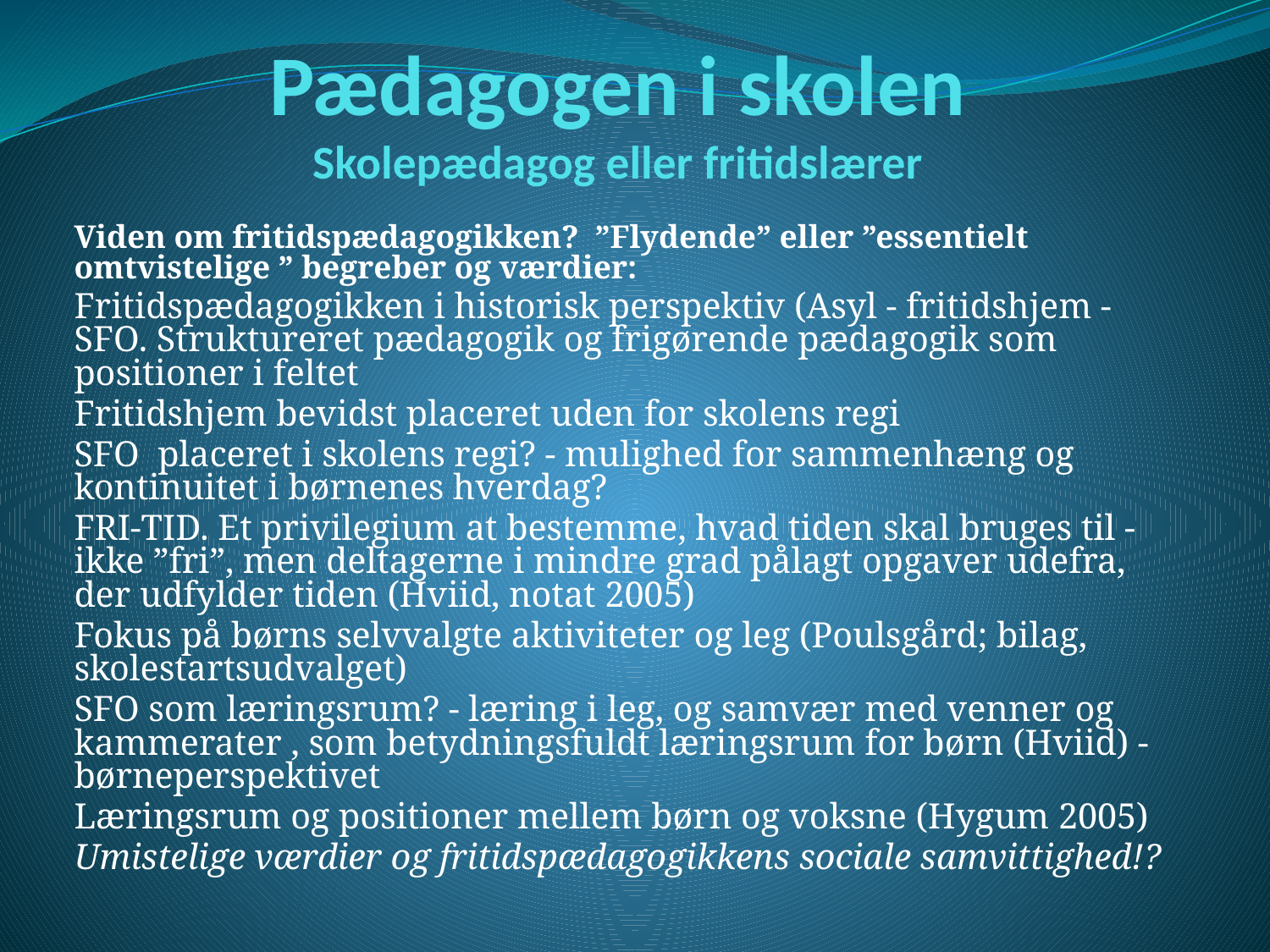

# Pædagogen i skolen Skolepædagog eller fritidslærer
Viden om fritidspædagogikken?  ”Flydende” eller ”essentielt omtvistelige ” begreber og værdier:
Fritidspædagogikken i historisk perspektiv (Asyl - fritidshjem - SFO. Struktureret pædagogik og frigørende pædagogik som positioner i feltet
Fritidshjem bevidst placeret uden for skolens regi
SFO  placeret i skolens regi? - mulighed for sammenhæng og kontinuitet i børnenes hverdag?
FRI-TID. Et privilegium at bestemme, hvad tiden skal bruges til - ikke ”fri”, men deltagerne i mindre grad pålagt opgaver udefra, der udfylder tiden (Hviid, notat 2005)
Fokus på børns selvvalgte aktiviteter og leg (Poulsgård; bilag, skolestartsudvalget)
SFO som læringsrum? - læring i leg, og samvær med venner og kammerater , som betydningsfuldt læringsrum for børn (Hviid) - børneperspektivet
Læringsrum og positioner mellem børn og voksne (Hygum 2005)
Umistelige værdier og fritidspædagogikkens sociale samvittighed!?